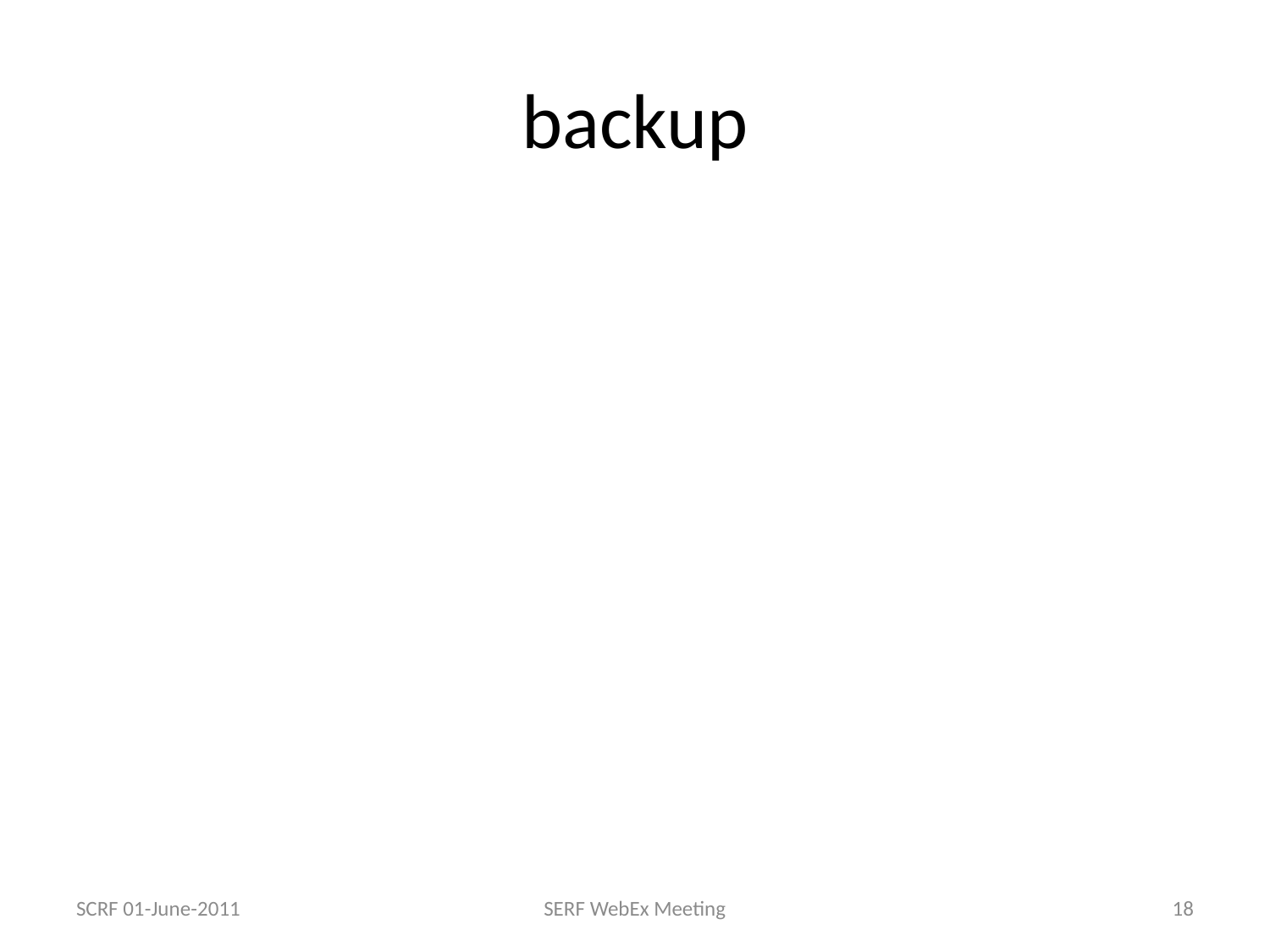

# backup
SCRF 01-June-2011
SERF WebEx Meeting
18